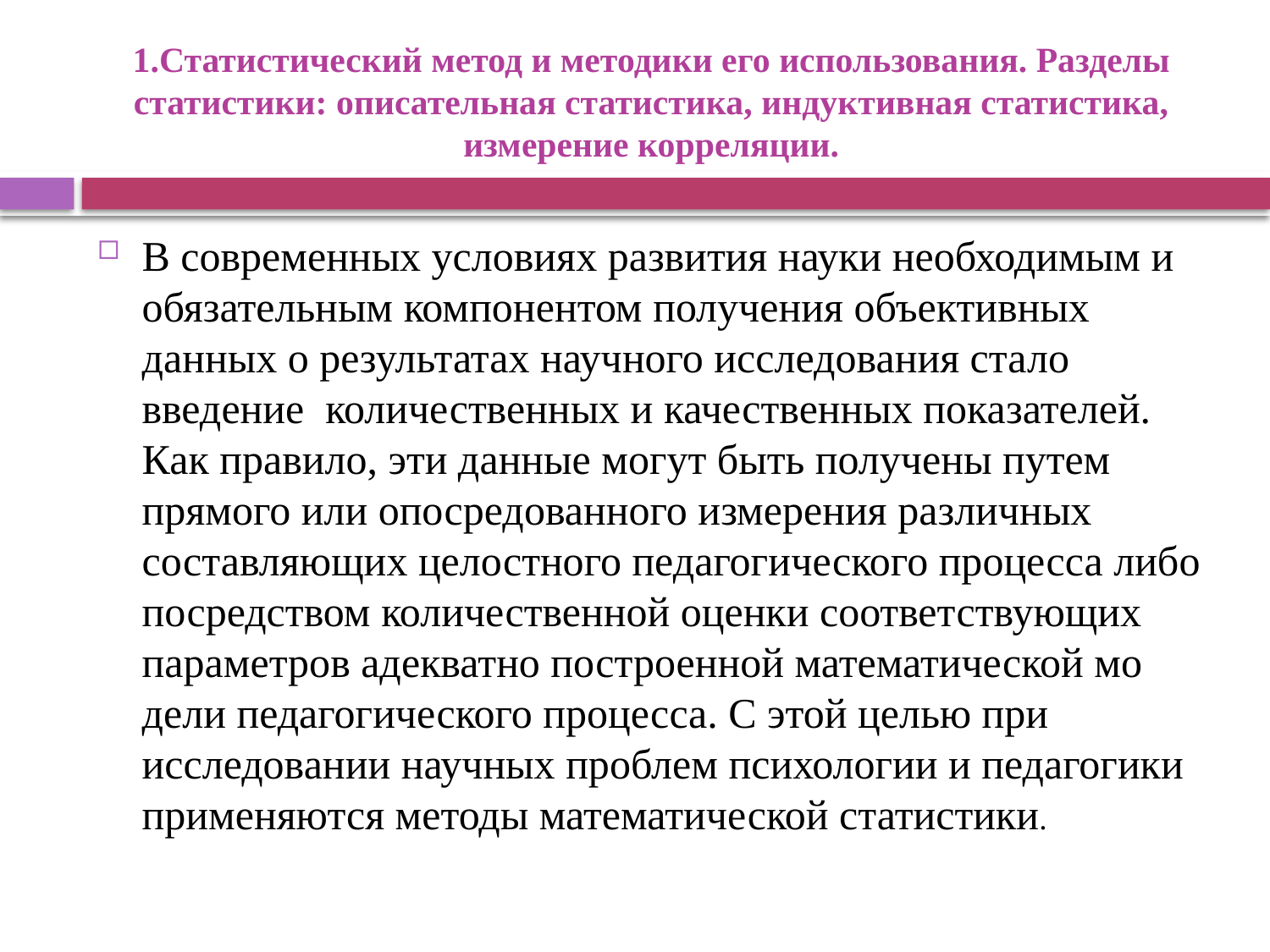

# 1.Статистический метод и методики его использования. Разделы статистики: описательная статистика, индуктивная статистика, измерение корреляции.
В современных условиях развития науки необходимым и обязательным компонентом получения объективных данных о результатах научного исследования стало введение  количественных и качественных пока­зателей. Как правило, эти данные могут быть получены путем прямого или опосредованного измерения различных составляющих целостного педагоги­ческого процесса либо посредством количественной оценки соответ­ствующих параметров адекватно построенной математической мо­дели педагогического процесса. С этой целью при исследовании научных проблем психологии и педагогики применяются методы математиче­ской статистики.